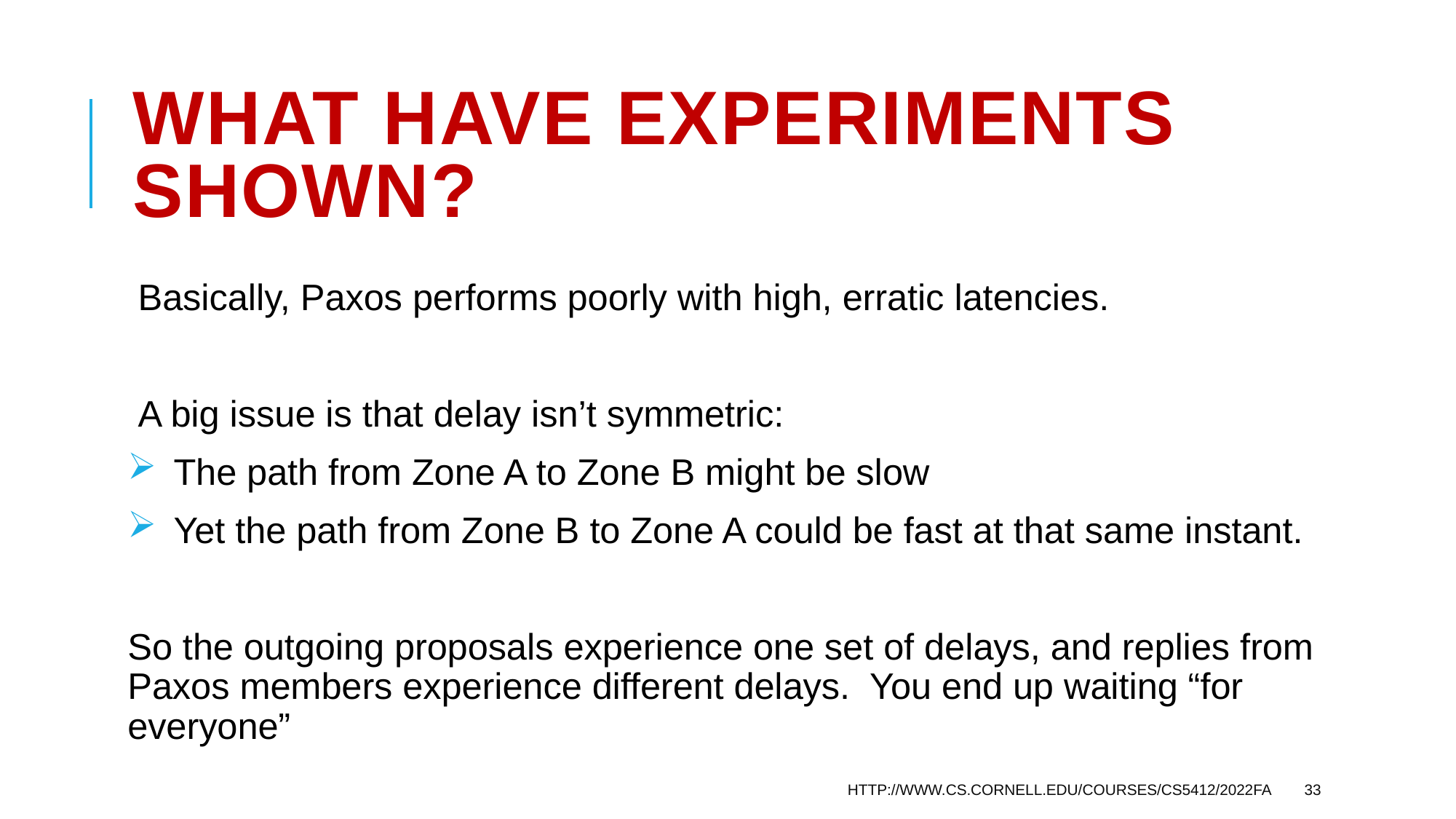

# What have experiments shown?
Basically, Paxos performs poorly with high, erratic latencies.

A big issue is that delay isn’t symmetric:
  The path from Zone A to Zone B might be slow
  Yet the path from Zone B to Zone A could be fast at that same instant.

So the outgoing proposals experience one set of delays, and replies from Paxos members experience different delays.  You end up waiting “for everyone”
http://www.cs.cornell.edu/courses/cs5412/2022fa
33